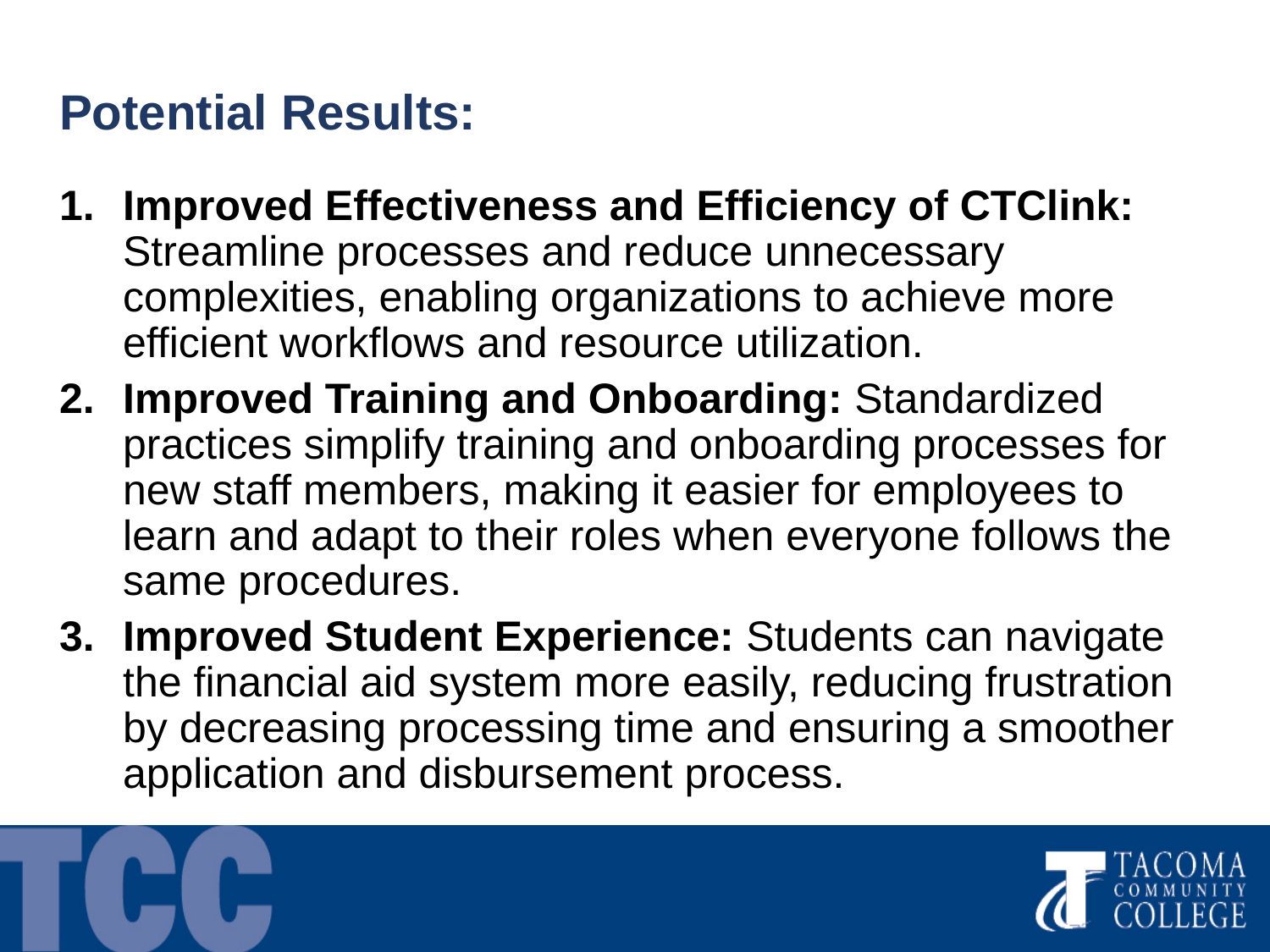

# Potential Results:
Improved Effectiveness and Efficiency of CTClink: Streamline processes and reduce unnecessary complexities, enabling organizations to achieve more efficient workflows and resource utilization.
Improved Training and Onboarding: Standardized practices simplify training and onboarding processes for new staff members, making it easier for employees to learn and adapt to their roles when everyone follows the same procedures.
Improved Student Experience: Students can navigate the financial aid system more easily, reducing frustration by decreasing processing time and ensuring a smoother application and disbursement process.